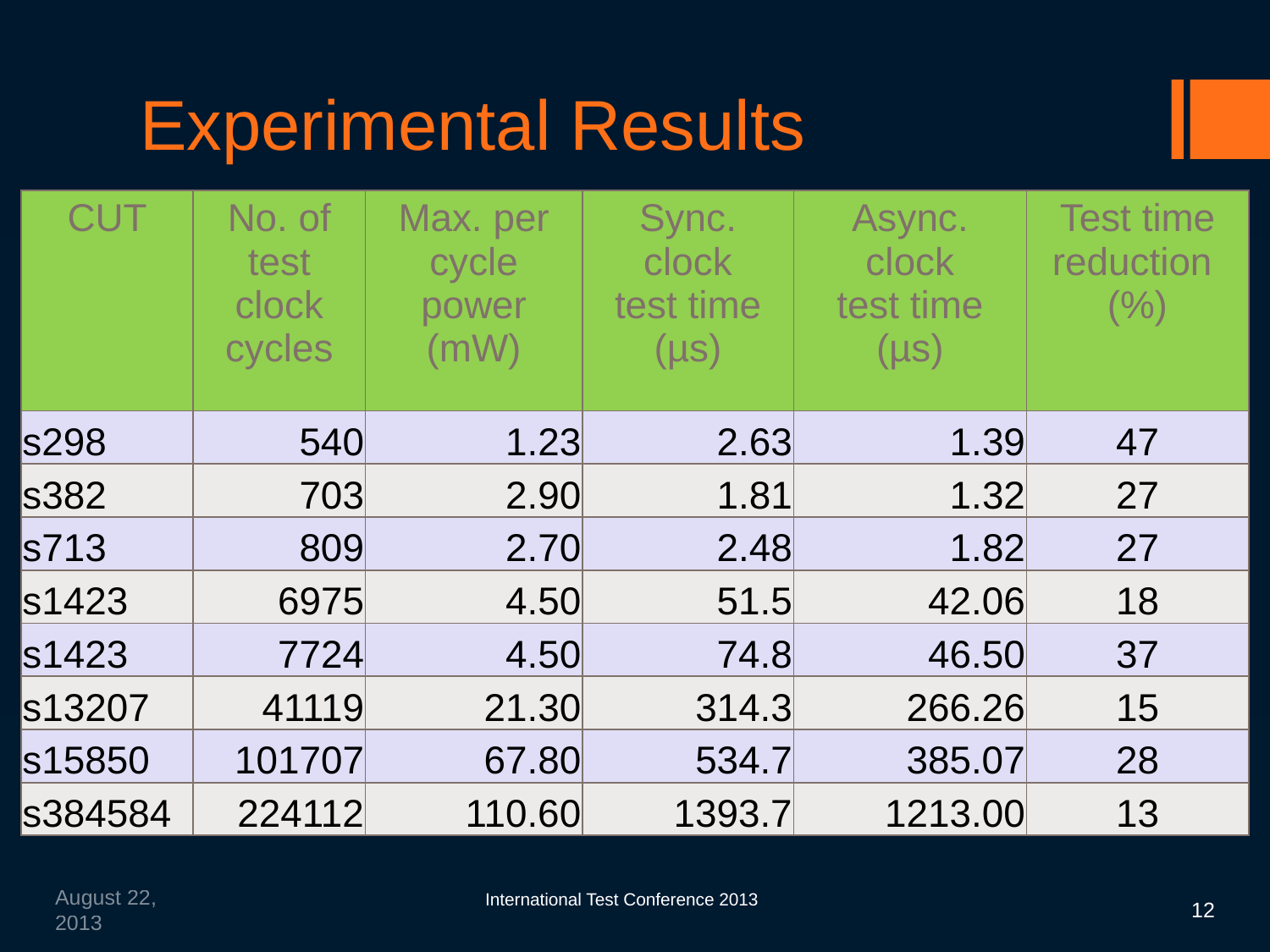

# Experimental Results
| CUT | No. of test clock cycles | Max. per cycle power (mW) | Sync. clock test time (µs) | Async. clock test time (µs) | Test time reduction (%) |
| --- | --- | --- | --- | --- | --- |
| s298 | 540 | 1.23 | 2.63 | 1.39 | 47 |
| s382 | 703 | 2.90 | 1.81 | 1.32 | 27 |
| s713 | 809 | 2.70 | 2.48 | 1.82 | 27 |
| s1423 | 6975 | 4.50 | 51.5 | 42.06 | 18 |
| s1423 | 7724 | 4.50 | 74.8 | 46.50 | 37 |
| s13207 | 41119 | 21.30 | 314.3 | 266.26 | 15 |
| s15850 | 101707 | 67.80 | 534.7 | 385.07 | 28 |
| s384584 | 224112 | 110.60 | 1393.7 | 1213.00 | 13 |
August 22, 2013
International Test Conference 2013
12